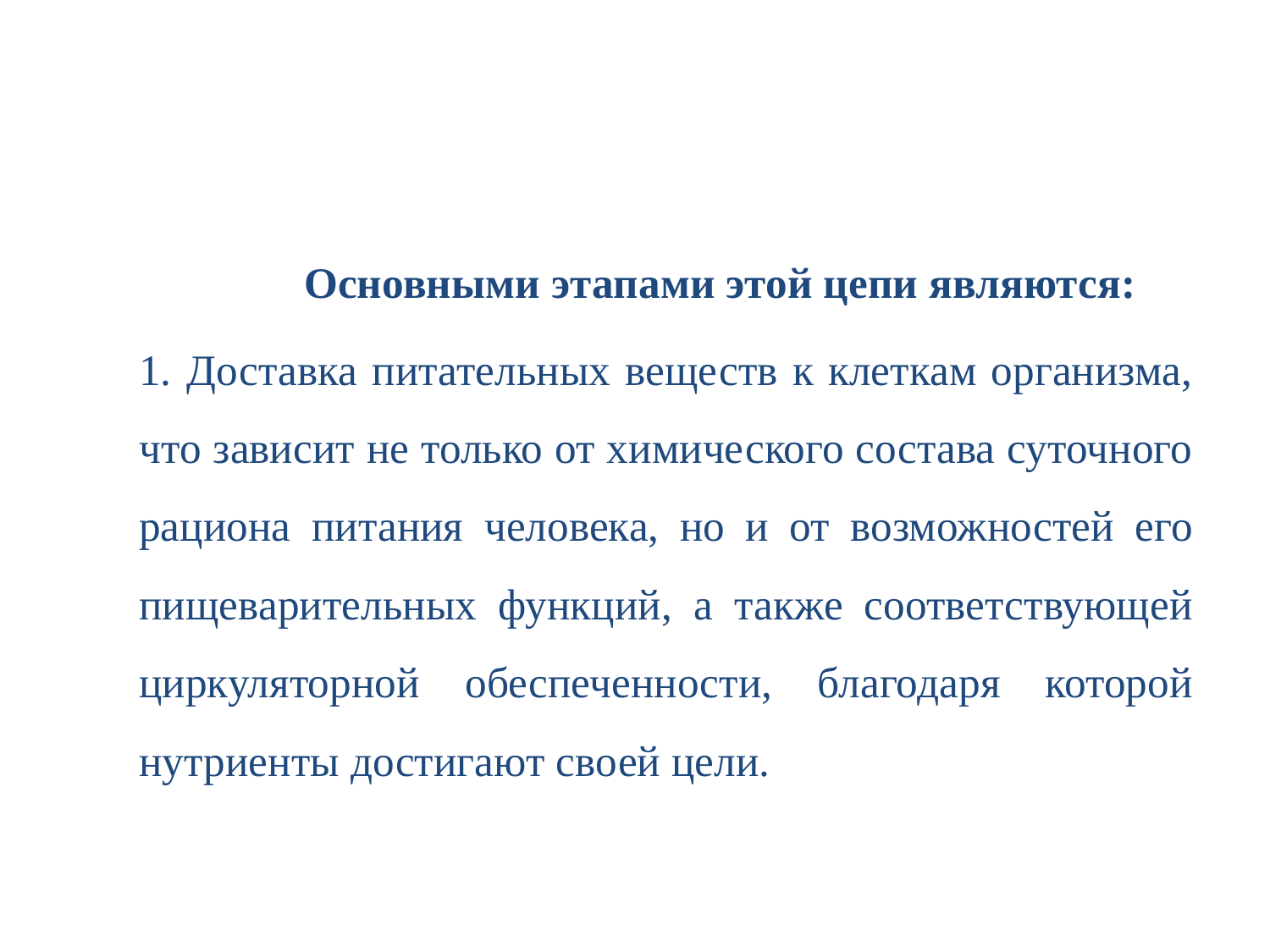

#
               Основными этапами этой цепи являются:
1. Доставка питательных веществ к клеткам организма, что зависит не только от химического состава суточного рациона питания человека, но и от возможностей его пищеварительных функций, а также соответствующей циркуляторной обеспеченности, благодаря которой нутриенты достигают своей цели.